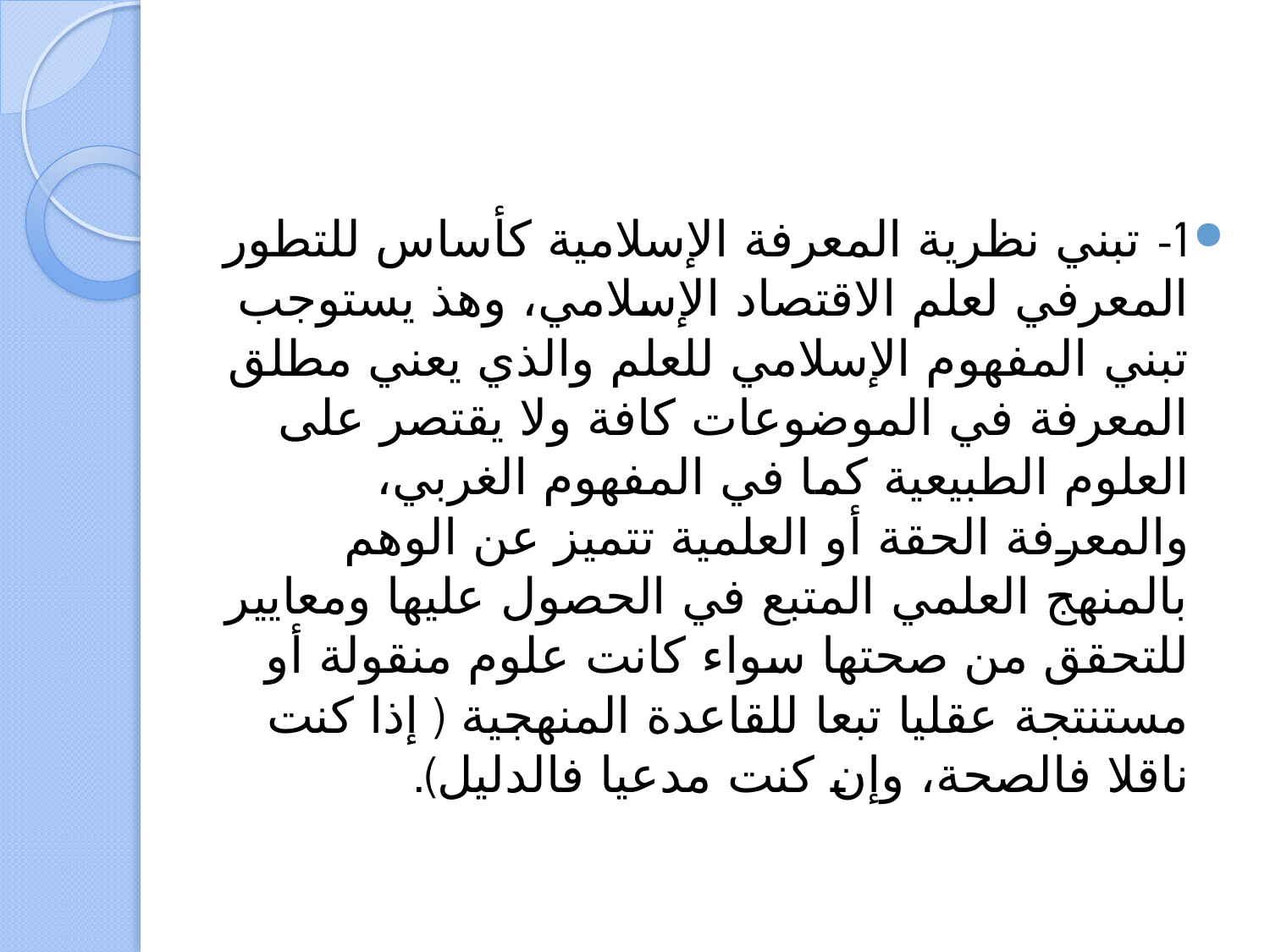

#
1- تبني نظرية المعرفة الإسلامية كأساس للتطور المعرفي لعلم الاقتصاد الإسلامي، وهذ يستوجب تبني المفهوم الإسلامي للعلم والذي يعني مطلق المعرفة في الموضوعات كافة ولا يقتصر على العلوم الطبيعية كما في المفهوم الغربي، والمعرفة الحقة أو العلمية تتميز عن الوهم بالمنهج العلمي المتبع في الحصول عليها ومعايير للتحقق من صحتها سواء كانت علوم منقولة أو مستنتجة عقليا تبعا للقاعدة المنهجية ( إذا كنت ناقلا فالصحة، وإن كنت مدعيا فالدليل).